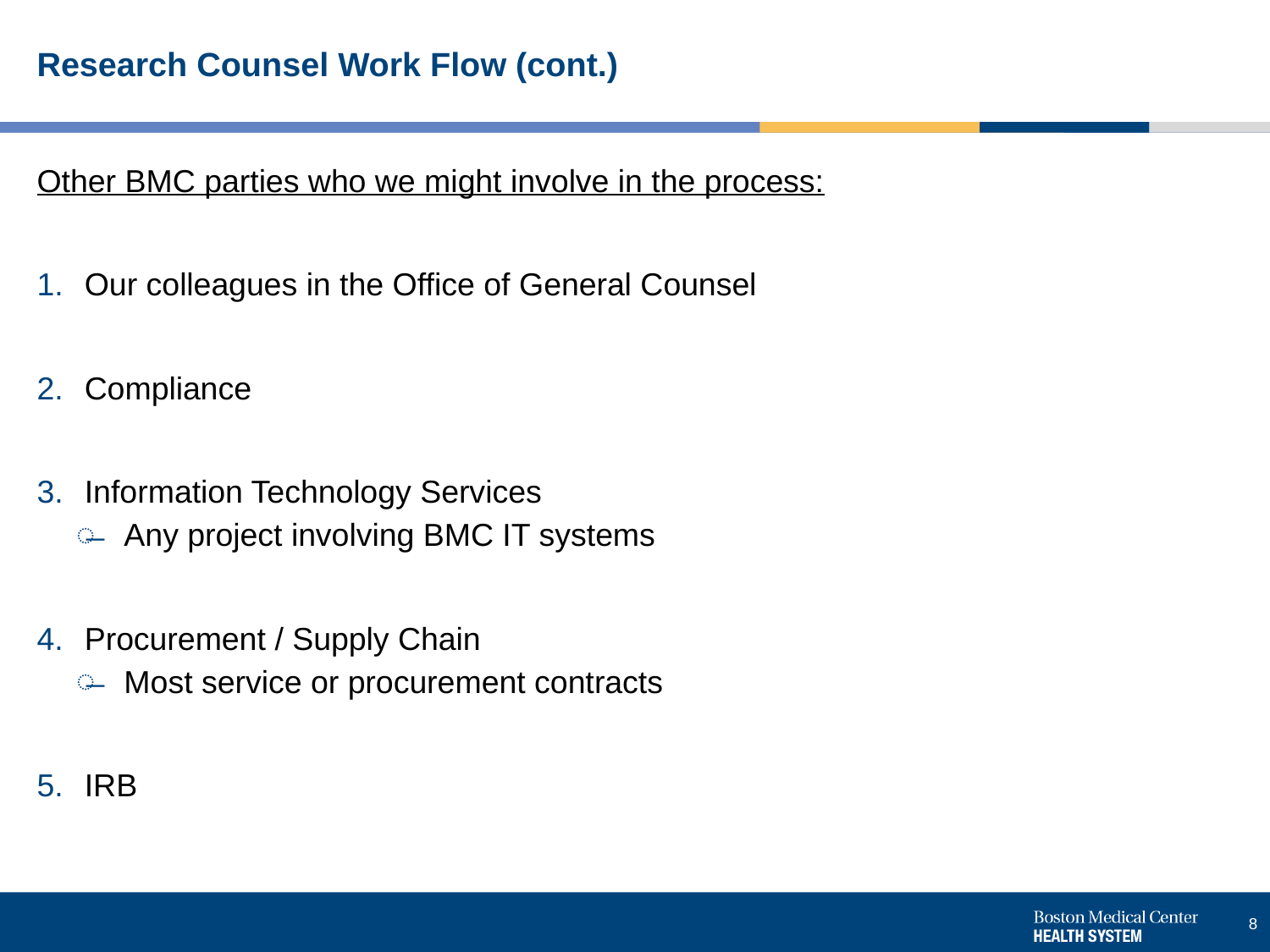

# Research Counsel Work Flow (cont.)
Other BMC parties who we might involve in the process:

Our colleagues in the Office of General Counsel

Compliance

Information Technology Services
Any project involving BMC IT systems

Procurement / Supply Chain
Most service or procurement contracts

IRB